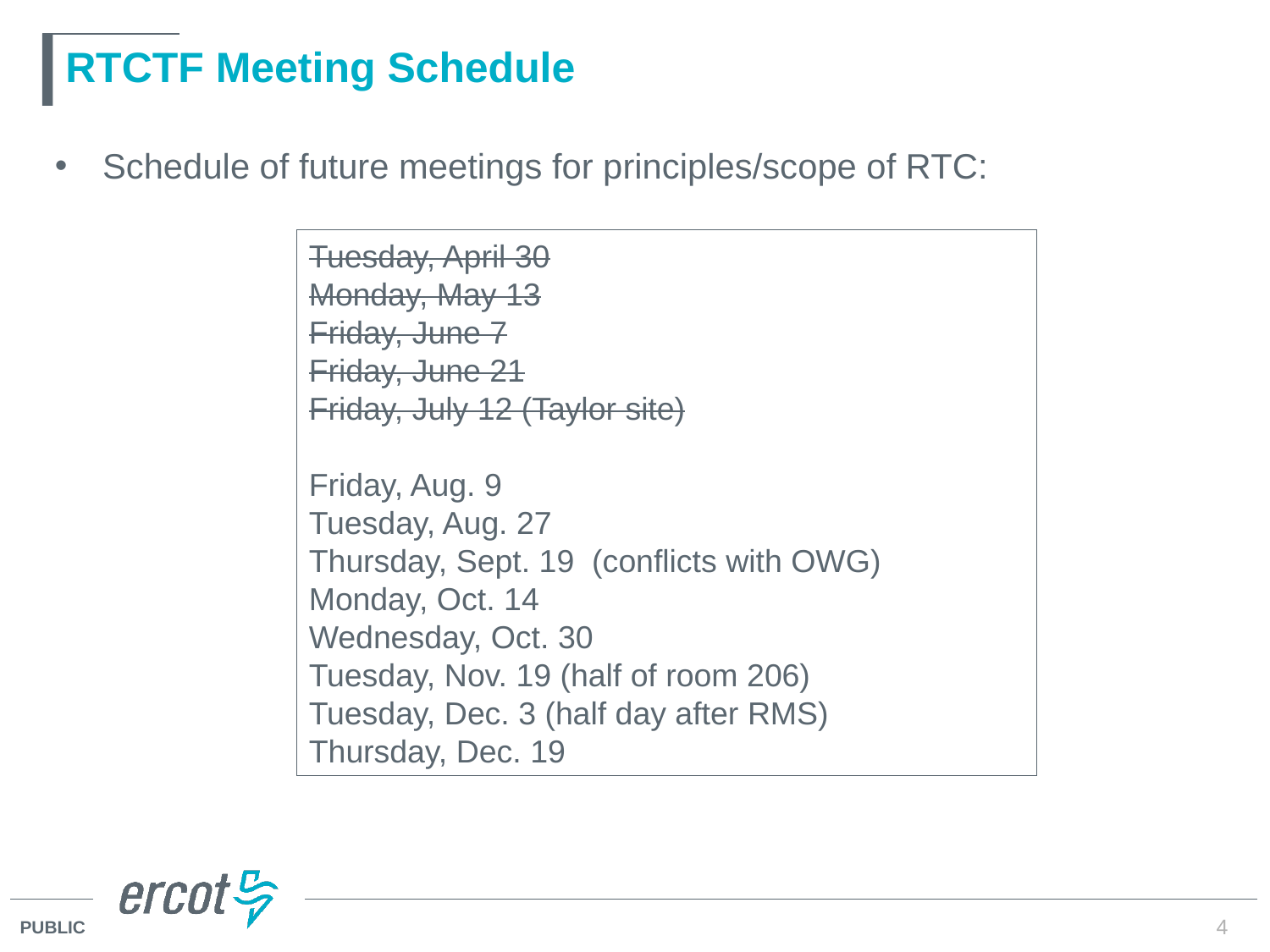

# RTCTF Meeting Schedule
Schedule of future meetings for principles/scope of RTC:

Tuesday, April 30
Monday, May 13
Friday, June 7
Friday, June 21
Friday, July 12 (Taylor site)

Friday, Aug. 9
Tuesday, Aug. 27
Thursday, Sept. 19  (conflicts with OWG)
Monday, Oct. 14
Wednesday, Oct. 30
Tuesday, Nov. 19 (half of room 206)
Tuesday, Dec. 3 (half day after RMS)
Thursday, Dec. 19
4